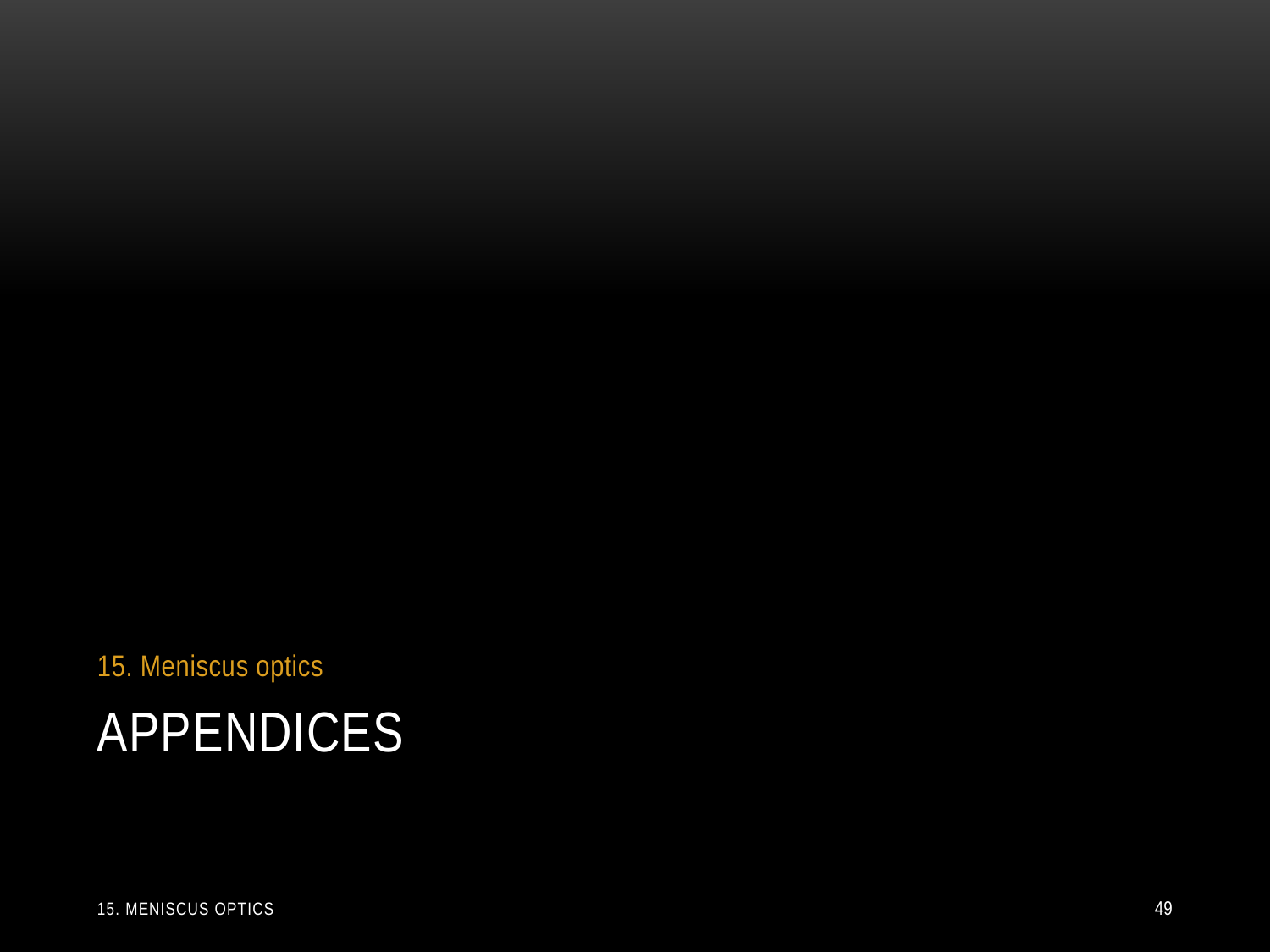

15. Meniscus optics
# Appendices
15. Meniscus optics
49